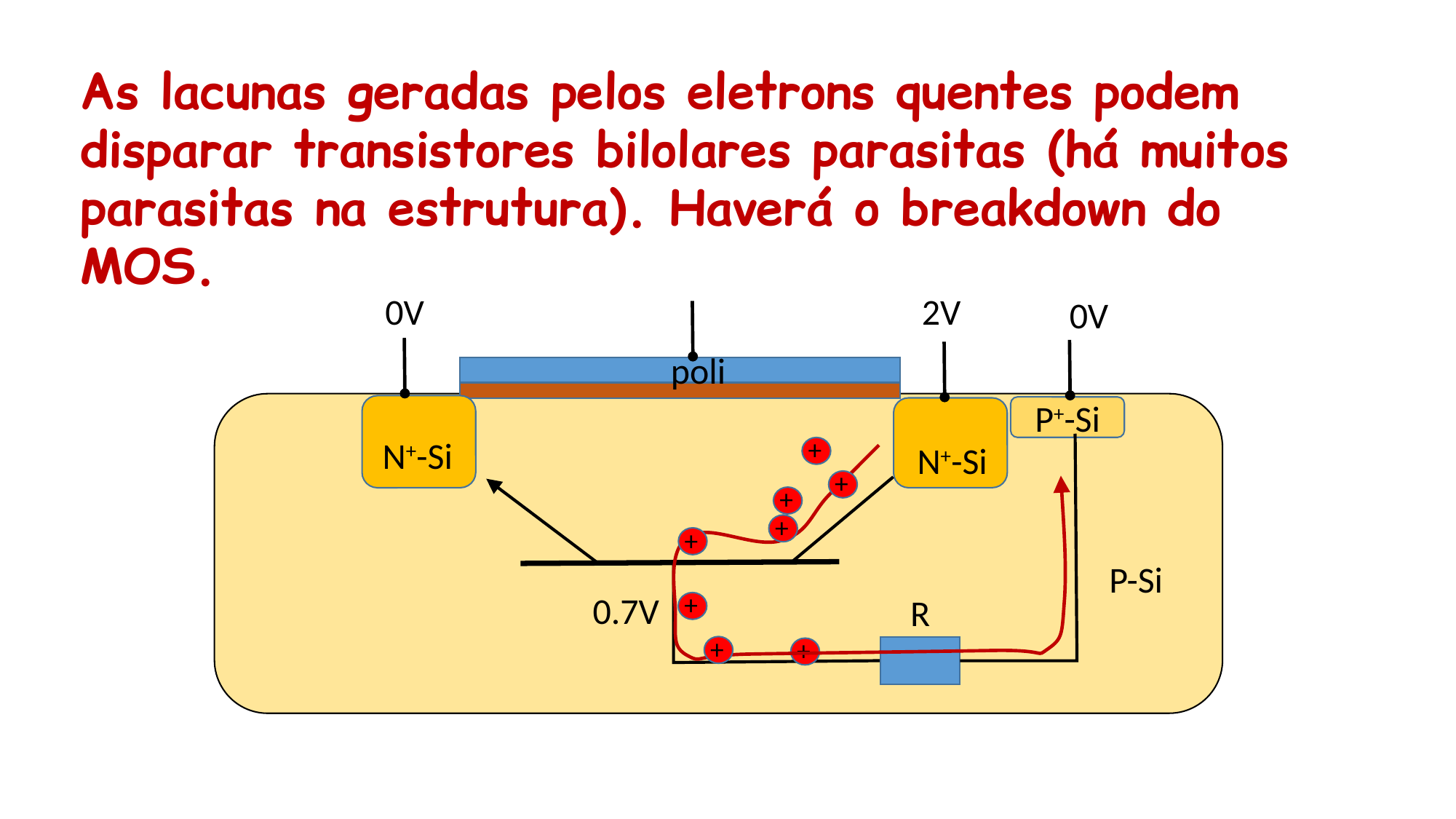

As lacunas geradas pelos eletrons quentes podem disparar transistores bilolares parasitas (há muitos parasitas na estrutura). Haverá o breakdown do MOS.
0V
2V
0V
poli

P+-Si

N+-Si
+

N+-Si

+

+

+

+

P-Si

0.7V
+

R
+

+

122